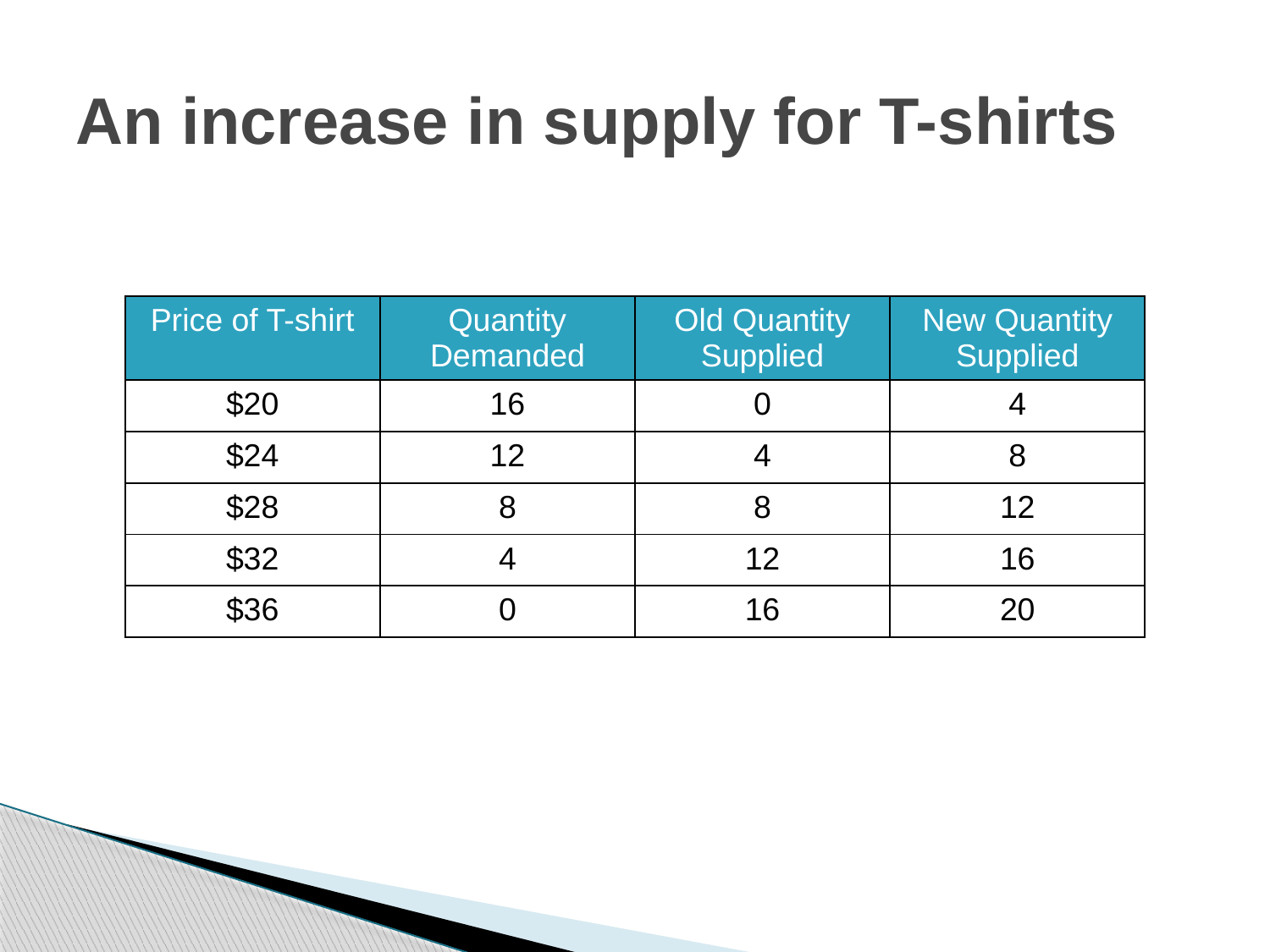

# An increase in supply for T-shirts
| Price of T-shirt | Quantity Demanded | Old Quantity Supplied | New Quantity Supplied |
| --- | --- | --- | --- |
| $20 | 16 | 0 | 4 |
| $24 | 12 | 4 | 8 |
| $28 | 8 | 8 | 12 |
| $32 | 4 | 12 | 16 |
| $36 | 0 | 16 | 20 |